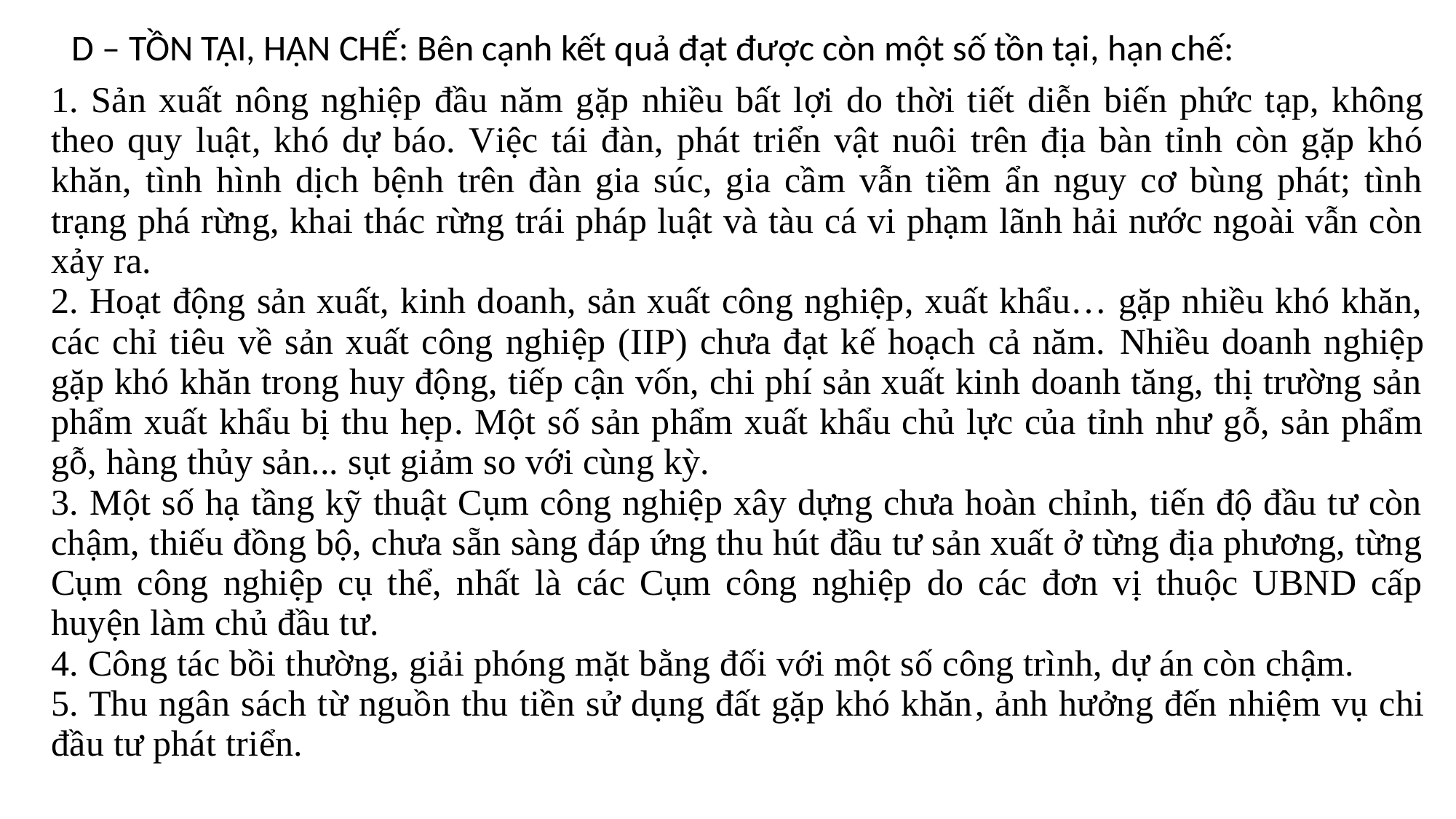

D – TỒN TẠI, HẠN CHẾ: Bên cạnh kết quả đạt được còn một số tồn tại, hạn chế:
| 1. Sản xuất nông nghiệp đầu năm gặp nhiều bất lợi do thời tiết diễn biến phức tạp, không theo quy luật, khó dự báo. Việc tái đàn, phát triển vật nuôi trên địa bàn tỉnh còn gặp khó khăn, tình hình dịch bệnh trên đàn gia súc, gia cầm vẫn tiềm ẩn nguy cơ bùng phát; tình trạng phá rừng, khai thác rừng trái pháp luật và tàu cá vi phạm lãnh hải nước ngoài vẫn còn xảy ra. 2. Hoạt động sản xuất, kinh doanh, sản xuất công nghiệp, xuất khẩu… gặp nhiều khó khăn, các chỉ tiêu về sản xuất công nghiệp (IIP) chưa đạt kế hoạch cả năm. Nhiều doanh nghiệp gặp khó khăn trong huy động, tiếp cận vốn, chi phí sản xuất kinh doanh tăng, thị trường sản phẩm xuất khẩu bị thu hẹp. Một số sản phẩm xuất khẩu chủ lực của tỉnh như gỗ, sản phẩm gỗ, hàng thủy sản... sụt giảm so với cùng kỳ. 3. Một số hạ tầng kỹ thuật Cụm công nghiệp xây dựng chưa hoàn chỉnh, tiến độ đầu tư còn chậm, thiếu đồng bộ, chưa sẵn sàng đáp ứng thu hút đầu tư sản xuất ở từng địa phương, từng Cụm công nghiệp cụ thể, nhất là các Cụm công nghiệp do các đơn vị thuộc UBND cấp huyện làm chủ đầu tư. 4. Công tác bồi thường, giải phóng mặt bằng đối với một số công trình, dự án còn chậm. 5. Thu ngân sách từ nguồn thu tiền sử dụng đất gặp khó khăn, ảnh hưởng đến nhiệm vụ chi đầu tư phát triển. |
| --- |